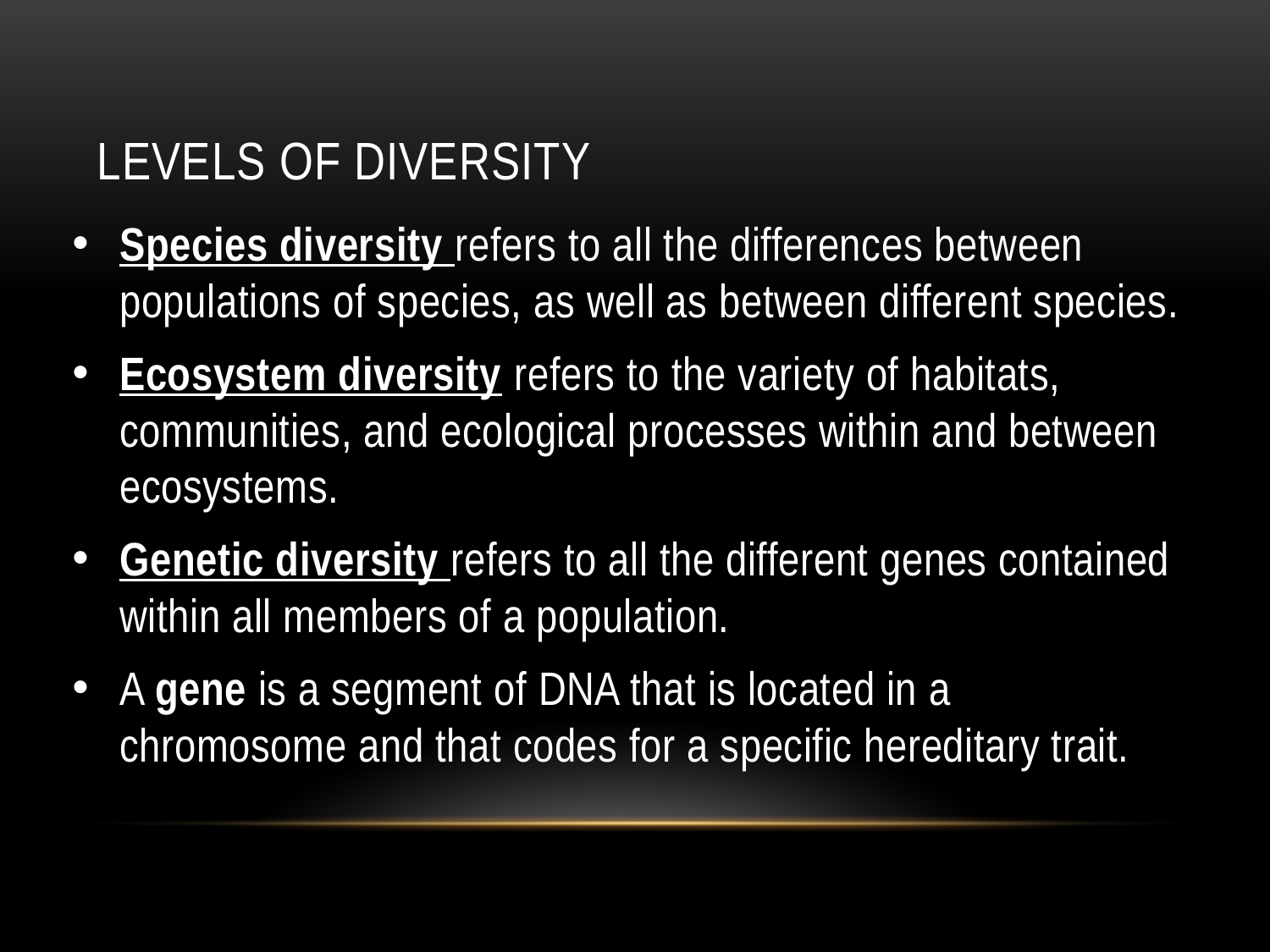

# Levels of Diversity
Species diversity refers to all the differences between populations of species, as well as between different species.
Ecosystem diversity refers to the variety of habitats, communities, and ecological processes within and between ecosystems.
Genetic diversity refers to all the different genes contained within all members of a population.
A gene is a segment of DNA that is located in a chromosome and that codes for a specific hereditary trait.